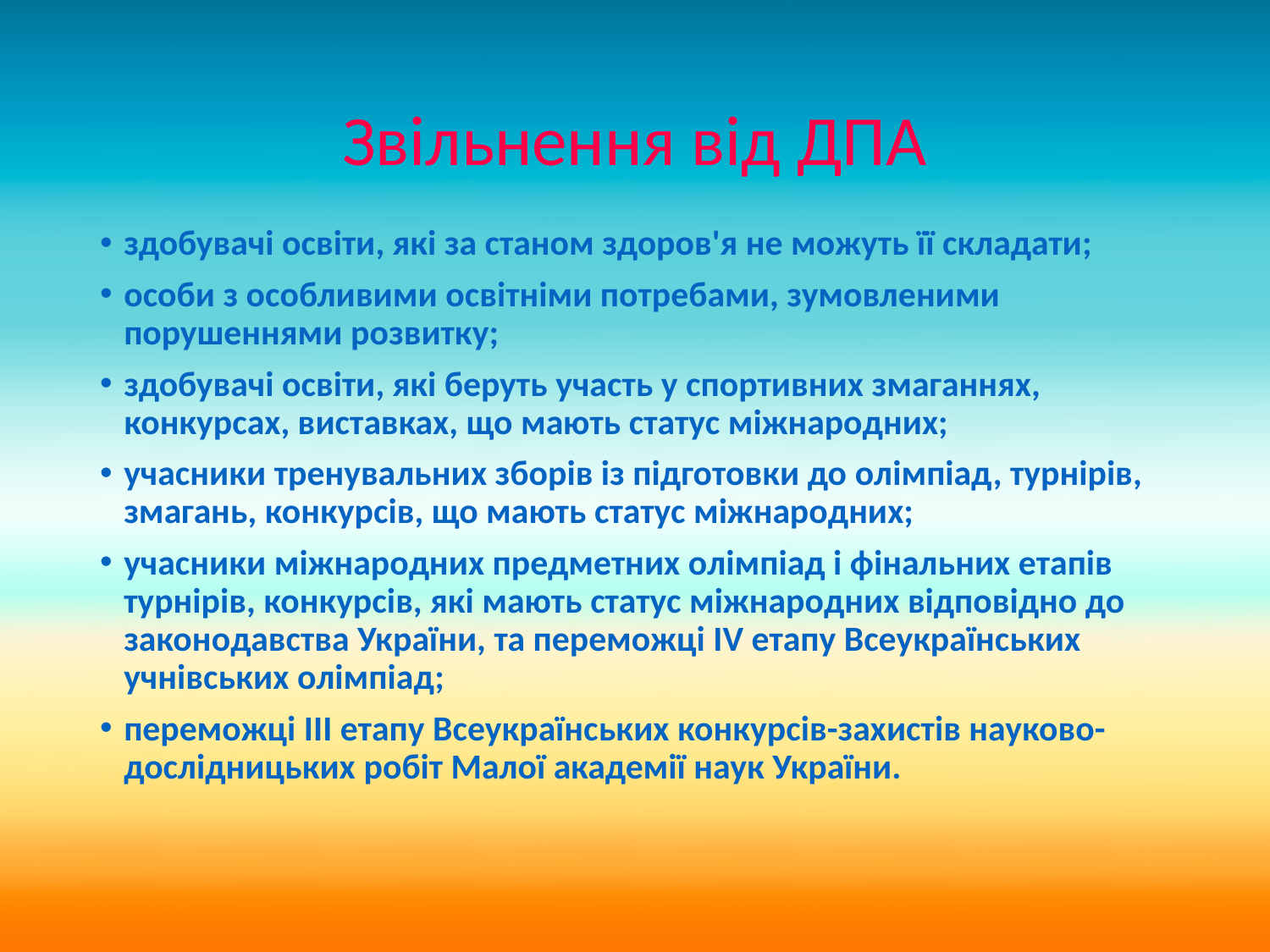

# Звільнення від ДПА
здобувачі освіти, які за станом здоров'я не можуть її складати;
особи з особливими освітніми потребами, зумовленими порушеннями розвитку;
здобувачі освіти, які беруть участь у спортивних змаганнях, конкурсах, виставках, що мають статус міжнародних;
учасники тренувальних зборів із підготовки до олімпіад, турнірів, змагань, конкурсів, що мають статус міжнародних;
учасники міжнародних предметних олімпіад і фінальних етапів турнірів, конкурсів, які мають статус міжнародних відповідно до законодавства України, та переможці IV етапу Всеукраїнських учнівських олімпіад;
переможці III етапу Всеукраїнських конкурсів-захистів науково-дослідницьких робіт Малої академії наук України.